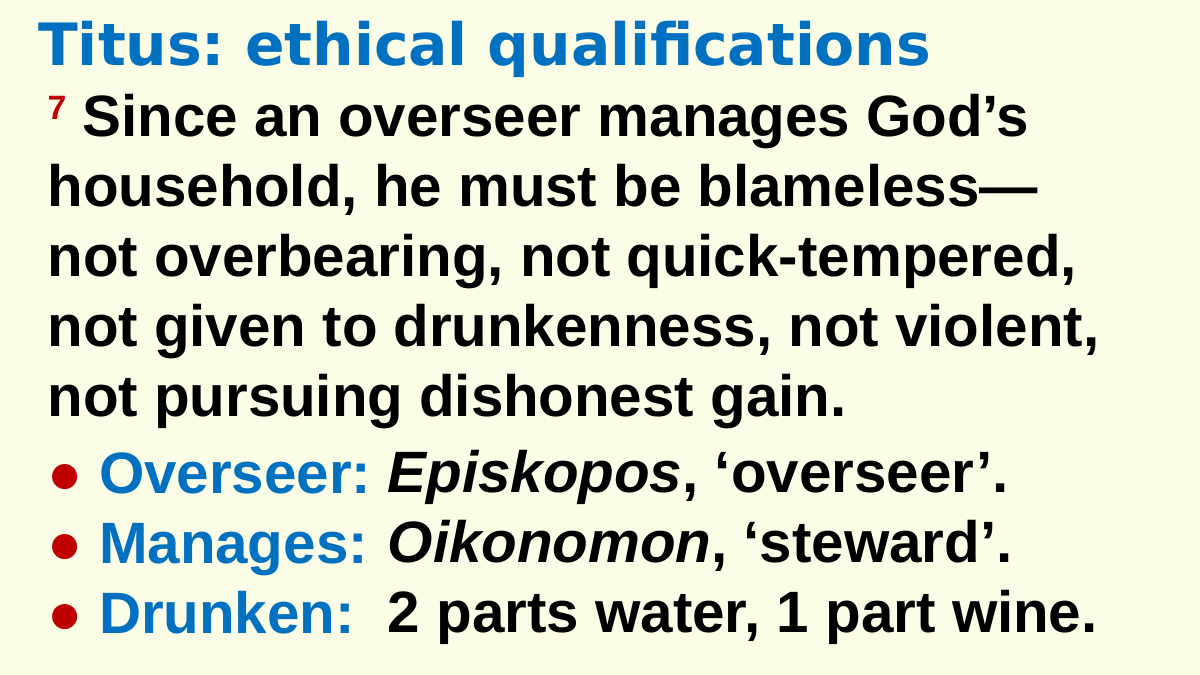

Titus: ethical qualifications
7 Since an overseer manages God’s household, he must be blameless—
not overbearing, not quick-tempered, not given to drunkenness, not violent, not pursuing dishonest gain.
Episkopos, ‘overseer’.
Oikonomon, ‘steward’.
2 parts water, 1 part wine.
● Overseer:
● Manages:
● Drunken: